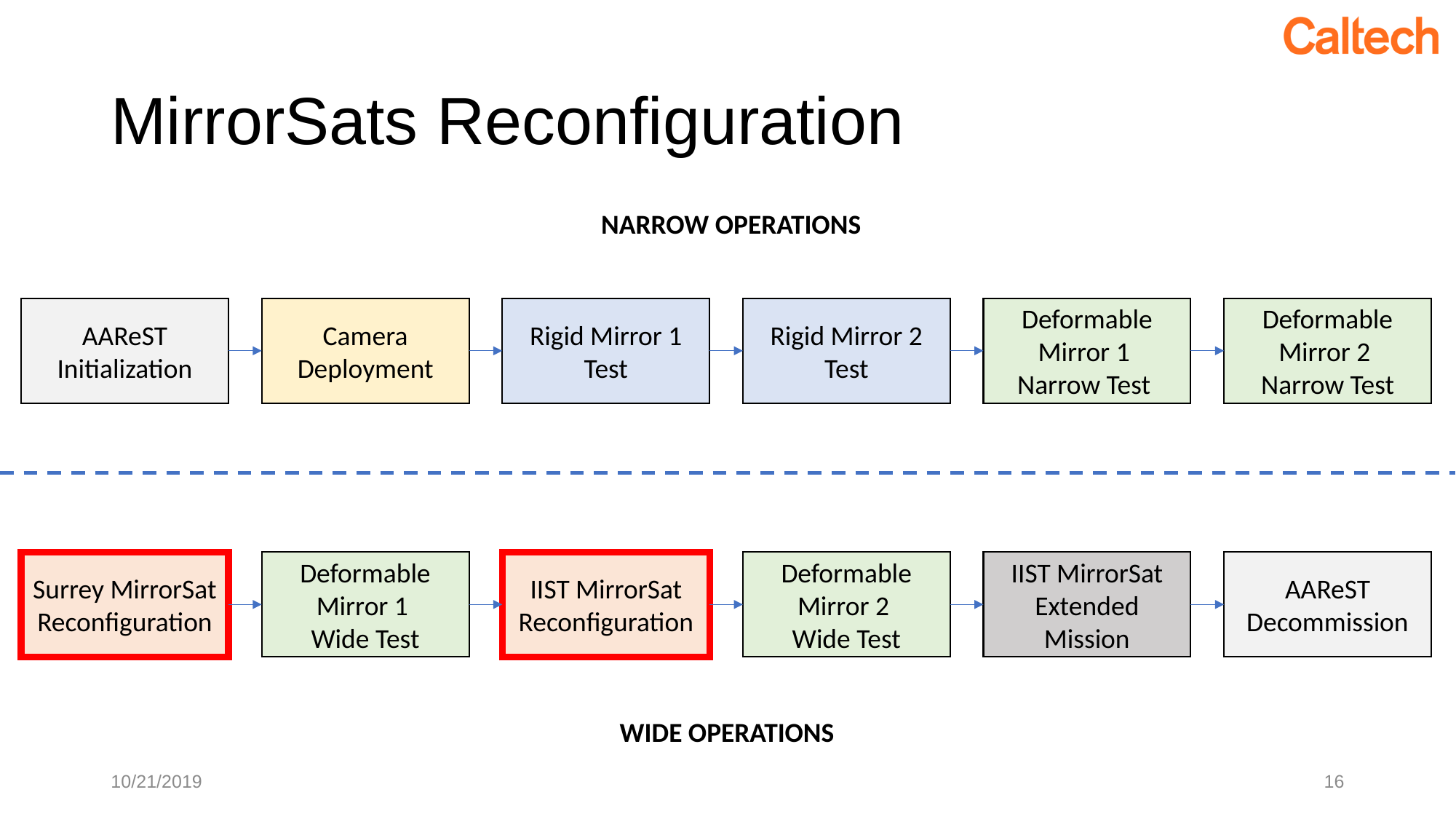

# MirrorSats Reconfiguration
NARROW OPERATIONS
AAReST Initialization
Camera Deployment
Rigid Mirror 1 Test
Rigid Mirror 2 Test
Deformable Mirror 1
Narrow Test
Deformable Mirror 2
Narrow Test
Surrey MirrorSat Reconfiguration
Deformable Mirror 1
Wide Test
IIST MirrorSat Reconfiguration
Deformable Mirror 2
Wide Test
IIST MirrorSat Extended Mission
AAReST Decommission
WIDE OPERATIONS
10/21/2019
16